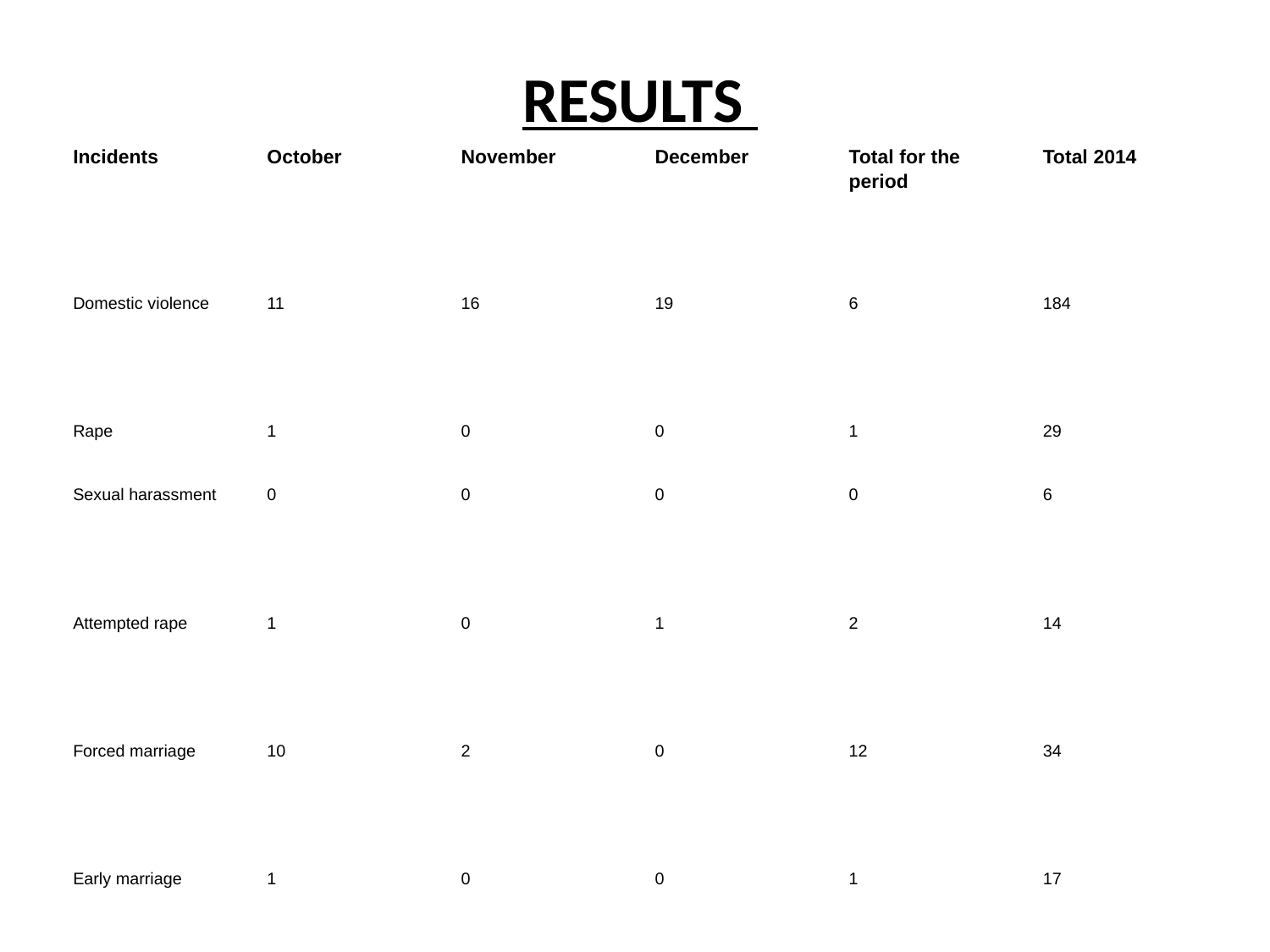

RESULTS
| Incidents | October | November | December | Total for the period | Total 2014 |
| --- | --- | --- | --- | --- | --- |
| Domestic violence | 11 | 16 | 19 | 6 | 184 |
| Rape | 1 | 0 | 0 | 1 | 29 |
| Sexual harassment | 0 | 0 | 0 | 0 | 6 |
| Attempted rape | 1 | 0 | 1 | 2 | 14 |
| Forced marriage | 10 | 2 | 0 | 12 | 34 |
| Early marriage | 1 | 0 | 0 | 1 | 17 |